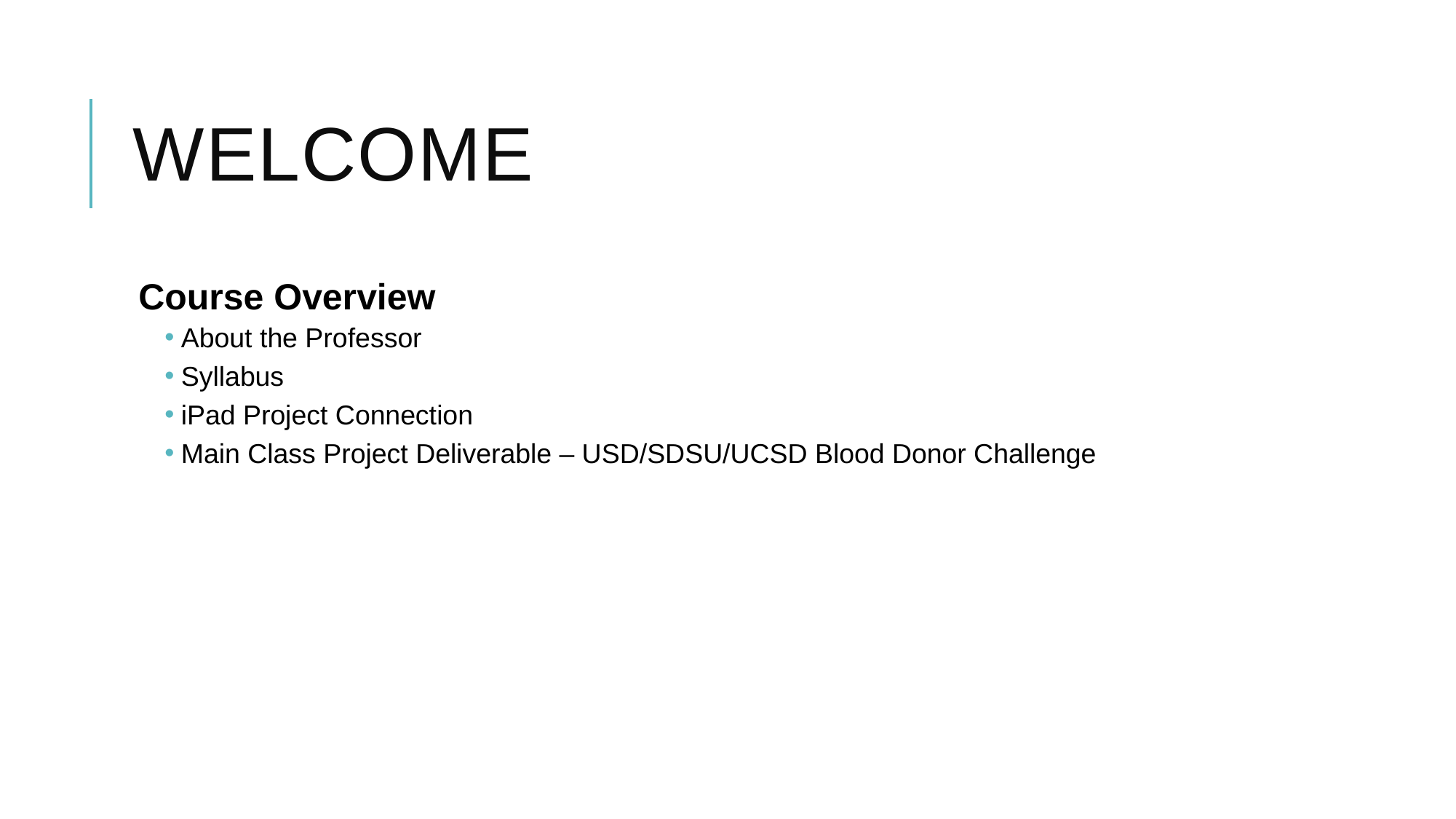

# Welcome
Course Overview
About the Professor
Syllabus
iPad Project Connection
Main Class Project Deliverable – USD/SDSU/UCSD Blood Donor Challenge